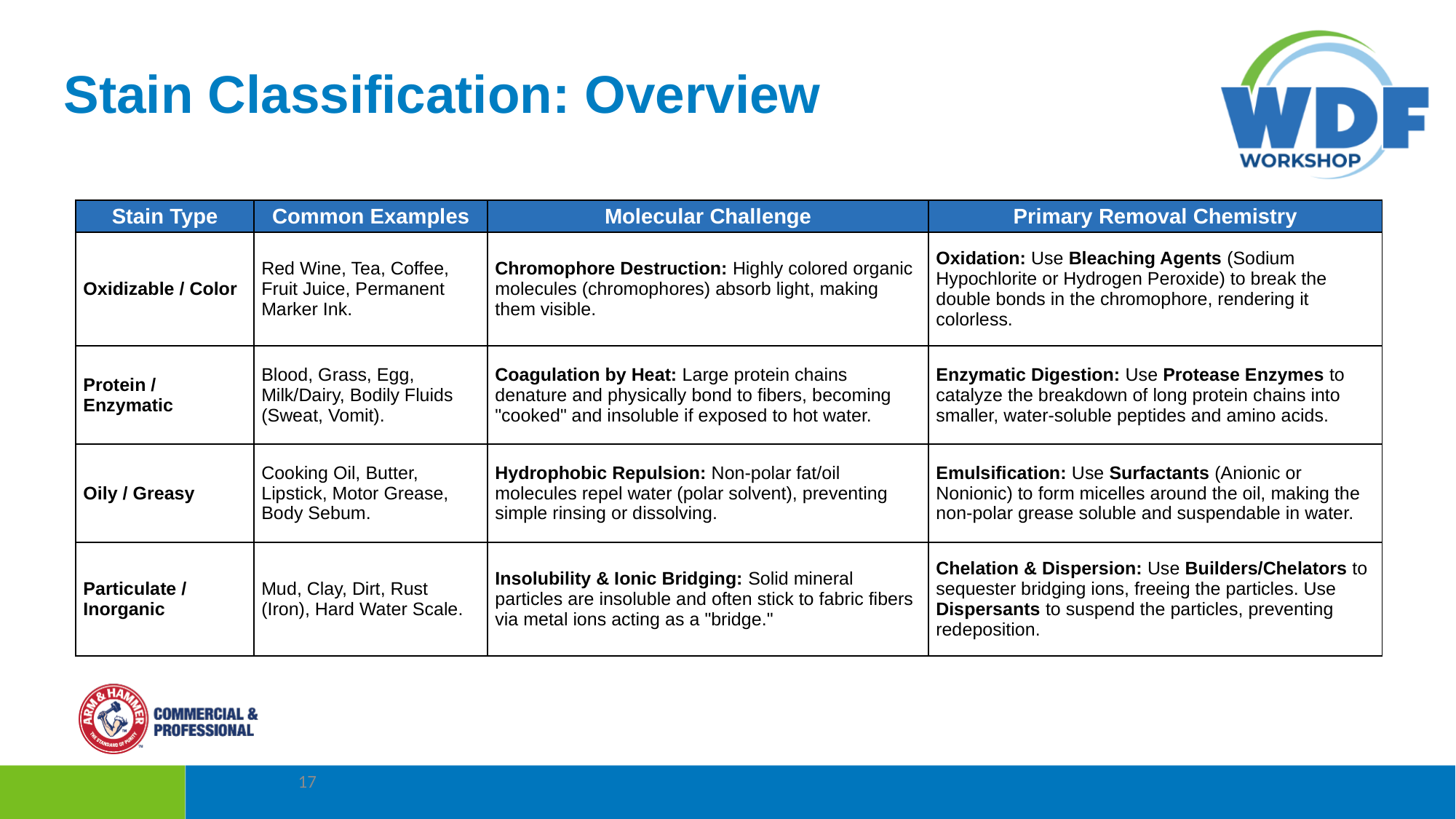

Stain Classification: Overview
| Stain Type | Common Examples | Molecular Challenge | Primary Removal Chemistry |
| --- | --- | --- | --- |
| Oxidizable / Color | Red Wine, Tea, Coffee, Fruit Juice, Permanent Marker Ink. | Chromophore Destruction: Highly colored organic molecules (chromophores) absorb light, making them visible. | Oxidation: Use Bleaching Agents (Sodium Hypochlorite or Hydrogen Peroxide) to break the double bonds in the chromophore, rendering it colorless. |
| Protein / Enzymatic | Blood, Grass, Egg, Milk/Dairy, Bodily Fluids (Sweat, Vomit). | Coagulation by Heat: Large protein chains denature and physically bond to fibers, becoming "cooked" and insoluble if exposed to hot water. | Enzymatic Digestion: Use Protease Enzymes to catalyze the breakdown of long protein chains into smaller, water-soluble peptides and amino acids. |
| Oily / Greasy | Cooking Oil, Butter, Lipstick, Motor Grease, Body Sebum. | Hydrophobic Repulsion: Non-polar fat/oil molecules repel water (polar solvent), preventing simple rinsing or dissolving. | Emulsification: Use Surfactants (Anionic or Nonionic) to form micelles around the oil, making the non-polar grease soluble and suspendable in water. |
| Particulate / Inorganic | Mud, Clay, Dirt, Rust (Iron), Hard Water Scale. | Insolubility & Ionic Bridging: Solid mineral particles are insoluble and often stick to fabric fibers via metal ions acting as a "bridge." | Chelation & Dispersion: Use Builders/Chelators to sequester bridging ions, freeing the particles. Use Dispersants to suspend the particles, preventing redeposition. |
17